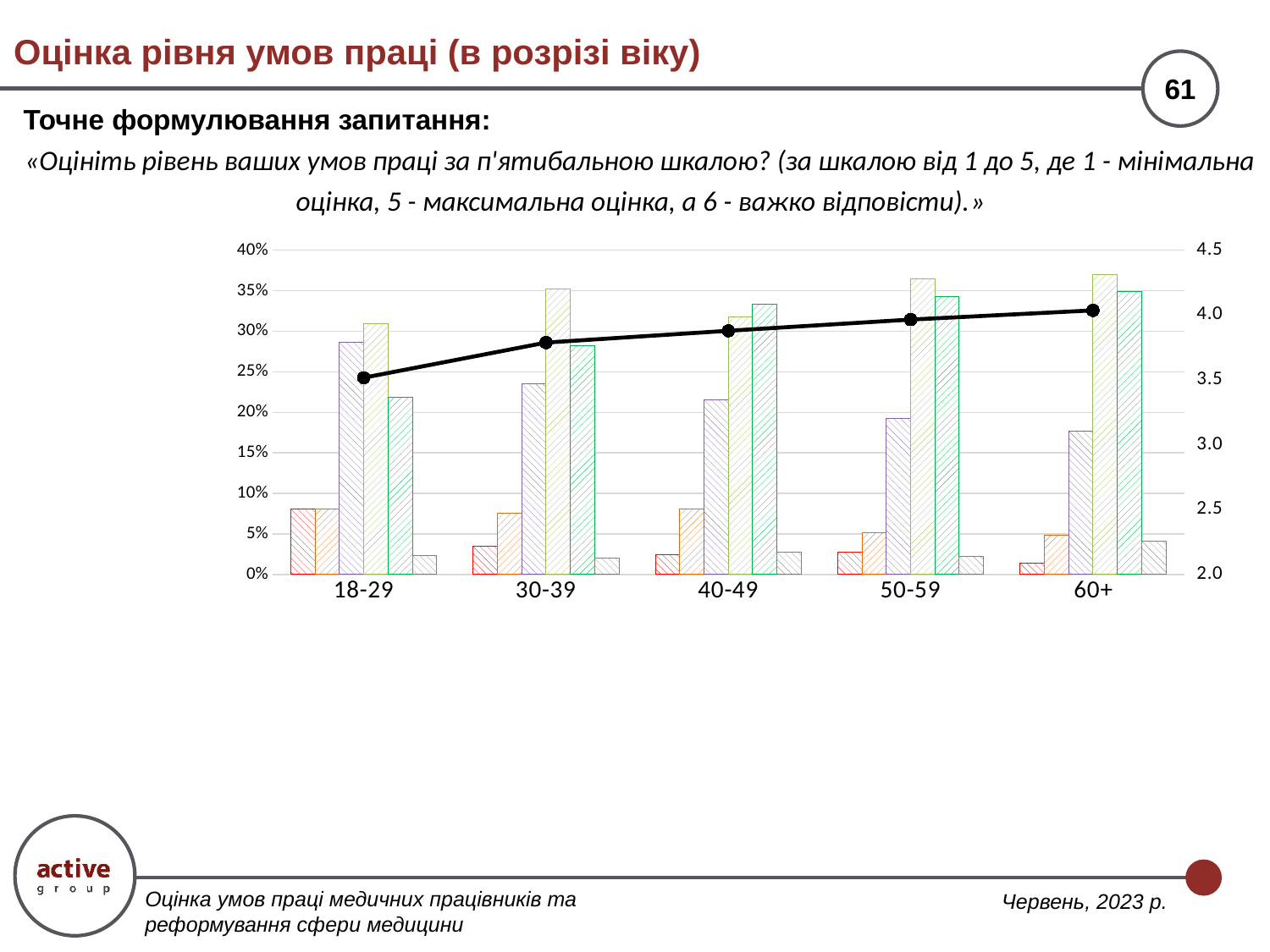

# Оцінка рівня умов праці (в розрізі віку)
Точне формулювання запитання:
«Оцініть рівень ваших умов праці за п'ятибальною шкалою? (за шкалою від 1 до 5, де 1 - мінімальна оцінка, 5 - максимальна оцінка, а 6 - важко відповісти).»

### Chart

| Category | 1 | 2 | 3 | 4 | 5 | Важко відповісти | Середньозважена оцінка |
|---|---|---|---|---|---|---|---|
| 18-29 | 0.08080808080808081 | 0.08080808080808081 | 0.28619528619528617 | 0.30976430976430974 | 0.21885521885521886 | 0.02356902356902357 | 3.5172413793103448 |
| 30-39 | 0.034358047016274866 | 0.0759493670886076 | 0.23508137432188064 | 0.352622061482821 | 0.2820976491862568 | 0.019891500904159132 | 3.7878228782287824 |
| 40-49 | 0.024464831804281342 | 0.08103975535168197 | 0.2155963302752294 | 0.3180428134556575 | 0.33333333333333326 | 0.02752293577981652 | 3.8789308176100628 |
| 50-59 | 0.027257240204429302 | 0.05110732538330494 | 0.19250425894378195 | 0.3645655877342419 | 0.34241908006814303 | 0.022146507666098807 | 3.9651567944250874 |
| 60+ | 0.013793103448275864 | 0.04827586206896552 | 0.17701149425287357 | 0.3701149425287356 | 0.3494252873563218 | 0.041379310344827586 | 4.0359712230215825 |